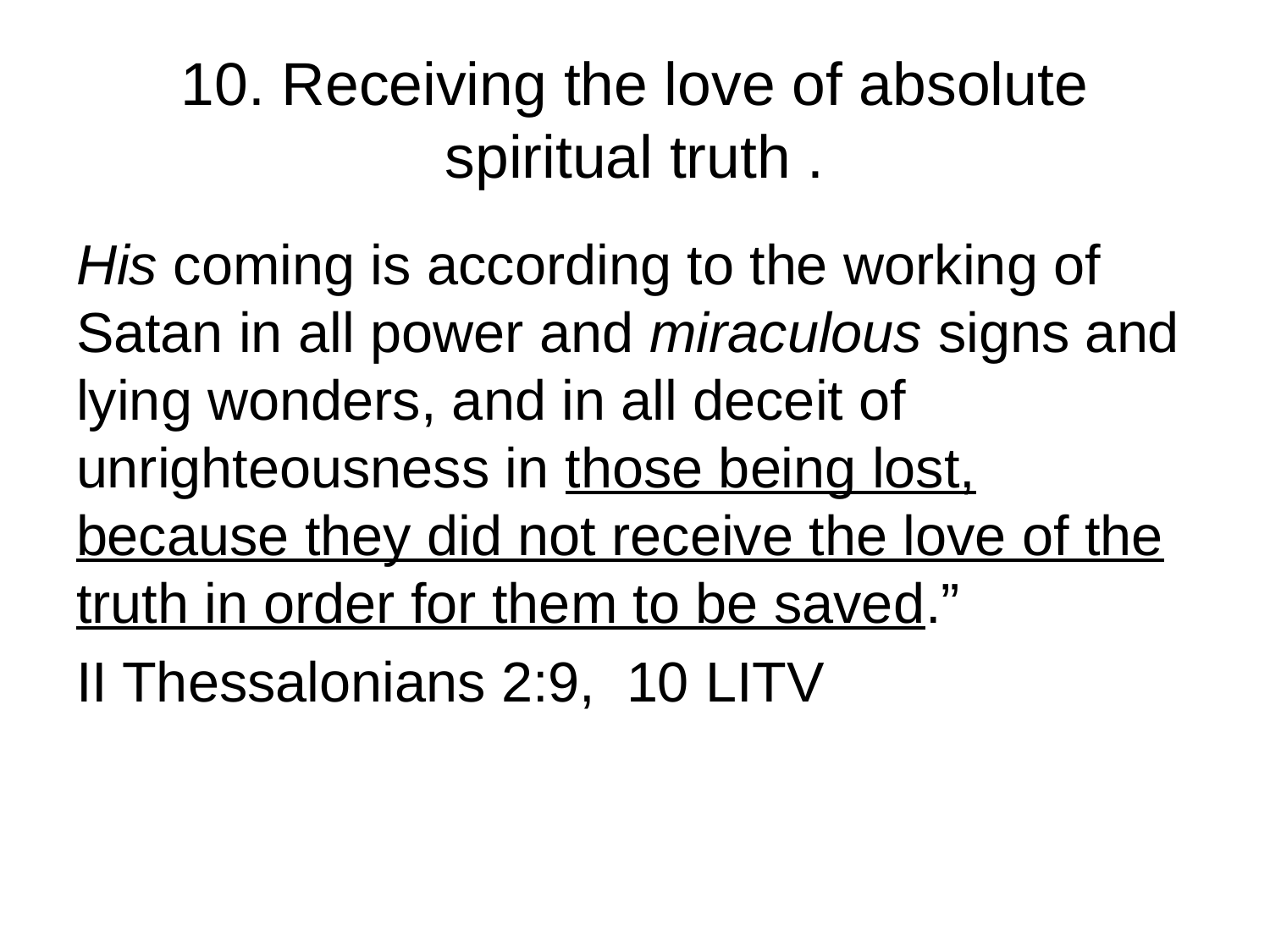

# 10. Receiving the love of absolute spiritual truth .
His coming is according to the working of Satan in all power and miraculous signs and lying wonders, and in all deceit of unrighteousness in those being lost, because they did not receive the love of the truth in order for them to be saved.”
II Thessalonians 2:9,  10 LITV